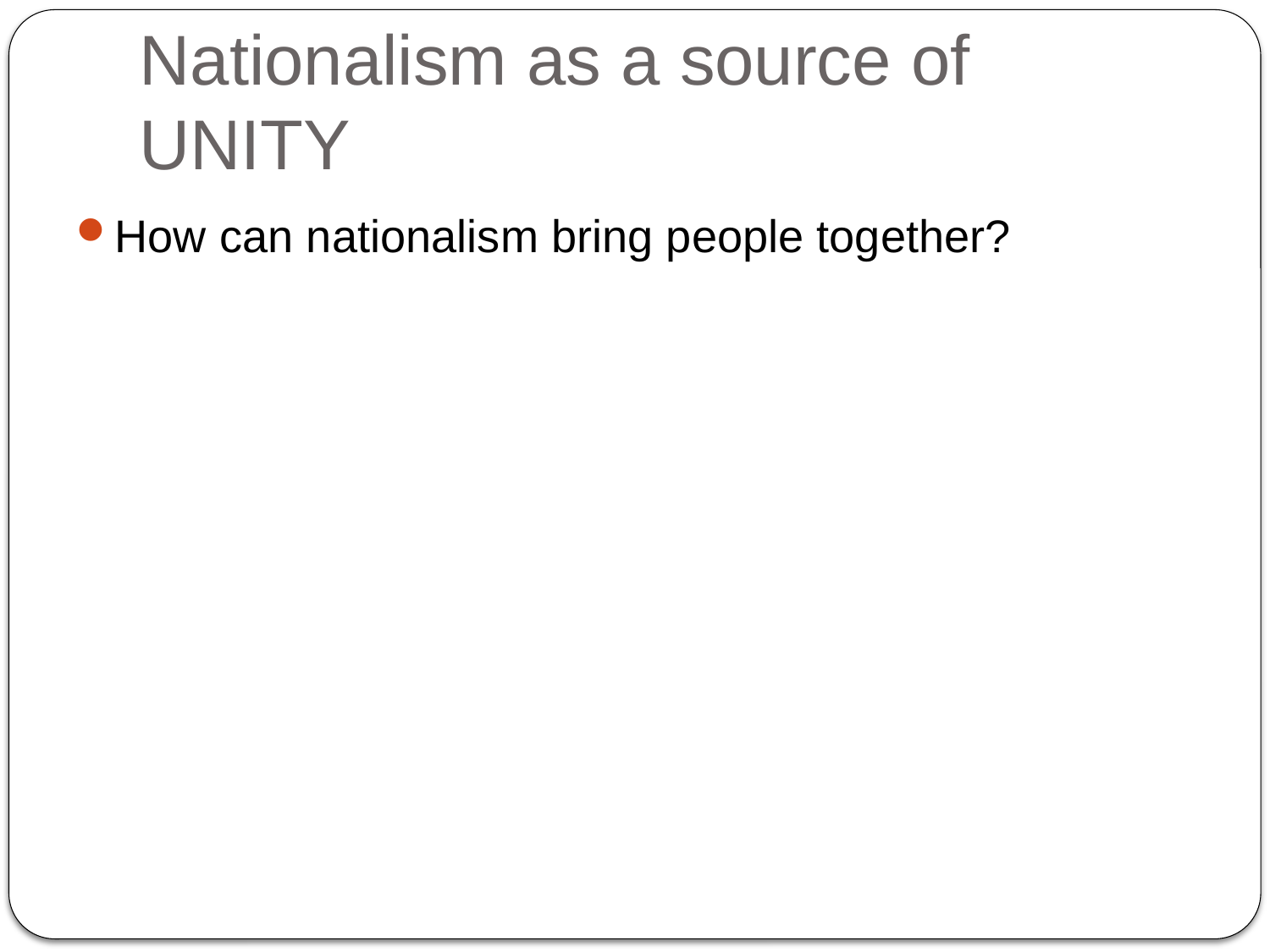

# Nationalism as a source of UNITY
How can nationalism bring people together?